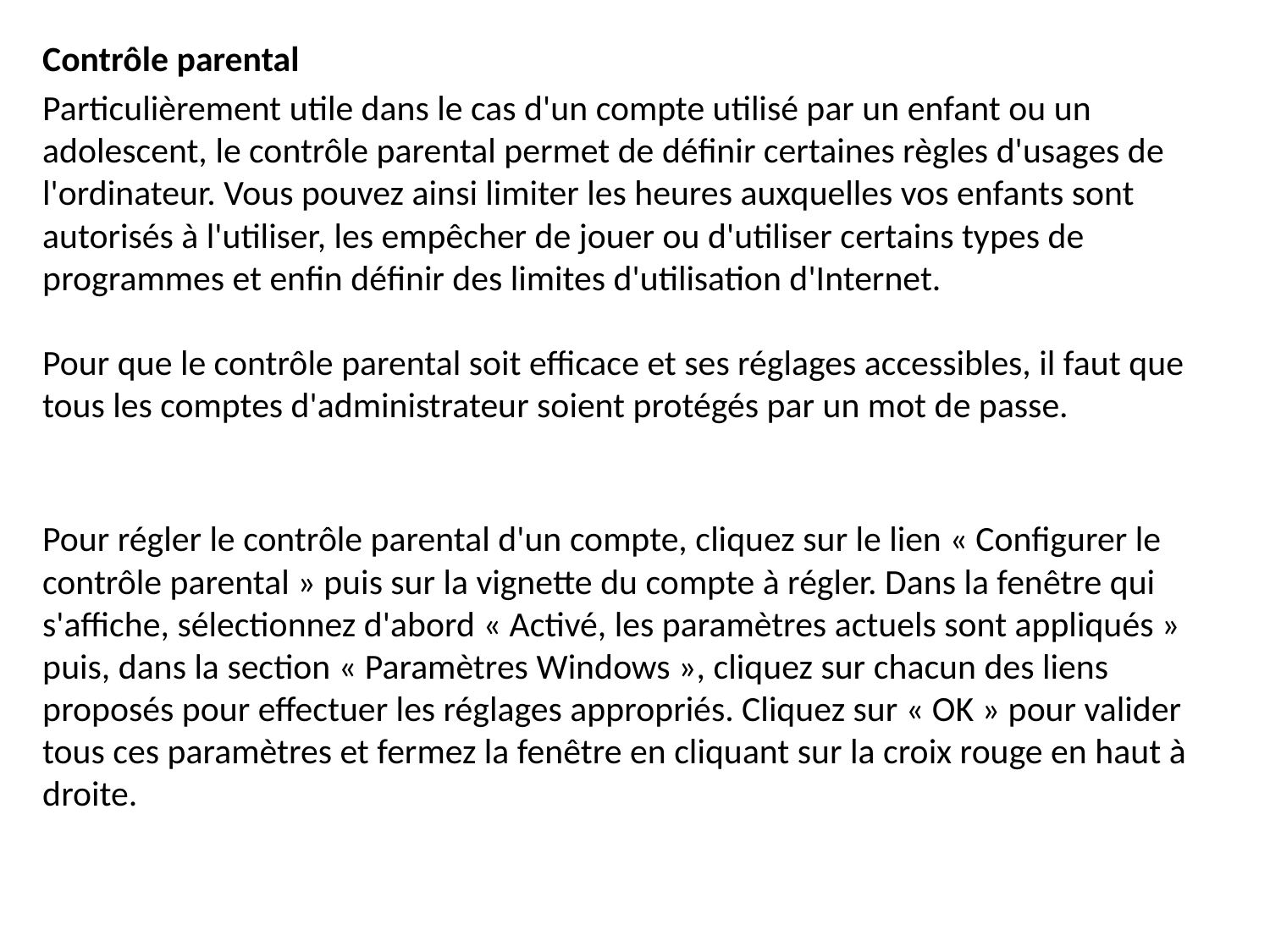

Contrôle parental
Particulièrement utile dans le cas d'un compte utilisé par un enfant ou un adolescent, le contrôle parental permet de définir certaines règles d'usages de l'ordinateur. Vous pouvez ainsi limiter les heures auxquelles vos enfants sont autorisés à l'utiliser, les empêcher de jouer ou d'utiliser certains types de programmes et enfin définir des limites d'utilisation d'Internet.
Pour que le contrôle parental soit efficace et ses réglages accessibles, il faut que tous les comptes d'administrateur soient protégés par un mot de passe.
Pour régler le contrôle parental d'un compte, cliquez sur le lien « Configurer le contrôle parental » puis sur la vignette du compte à régler. Dans la fenêtre qui s'affiche, sélectionnez d'abord « Activé, les paramètres actuels sont appliqués » puis, dans la section « Paramètres Windows », cliquez sur chacun des liens proposés pour effectuer les réglages appropriés. Cliquez sur « OK » pour valider tous ces paramètres et fermez la fenêtre en cliquant sur la croix rouge en haut à droite.